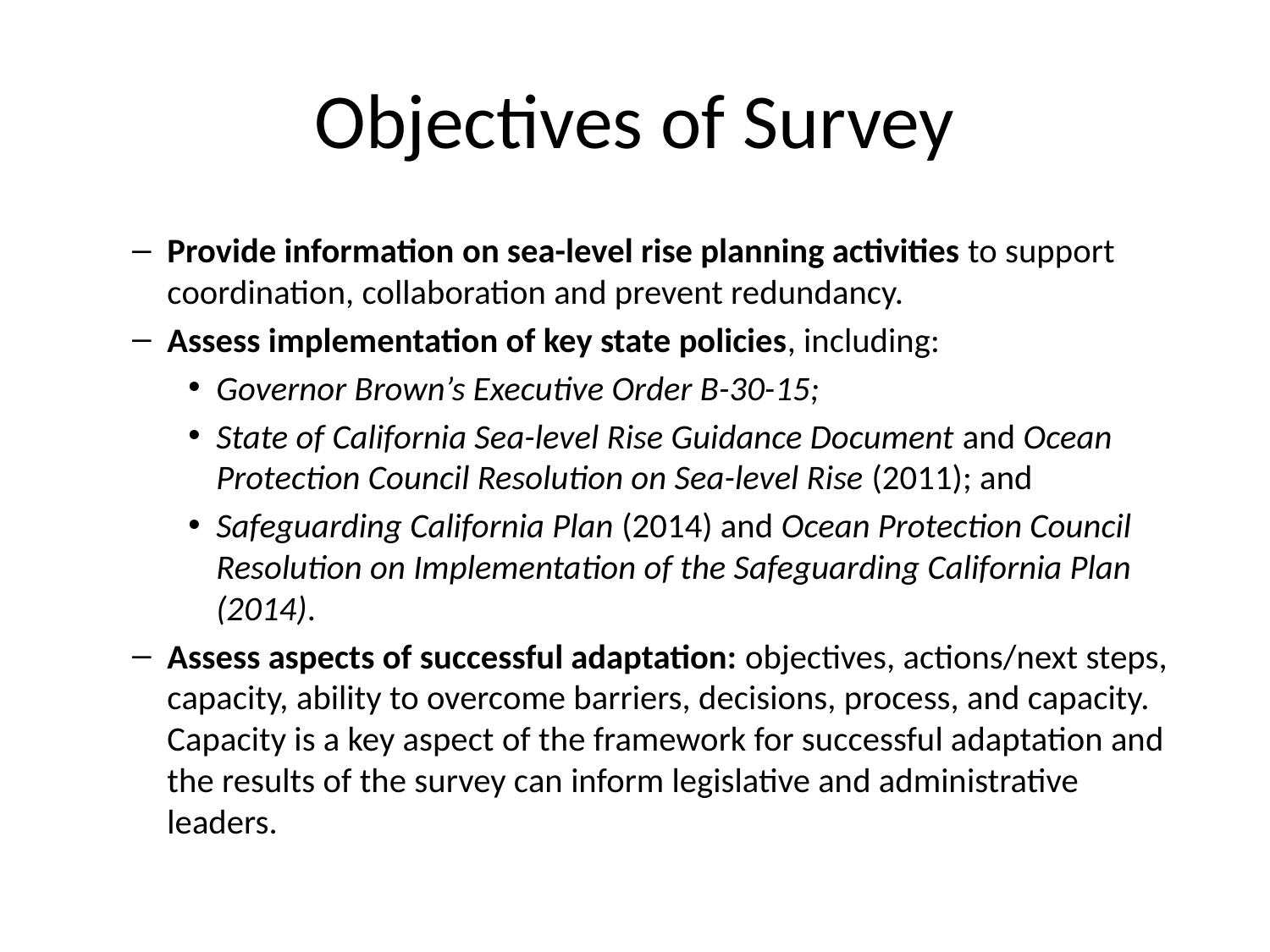

# Objectives of Survey
Provide information on sea-level rise planning activities to support coordination, collaboration and prevent redundancy.
Assess implementation of key state policies, including:
Governor Brown’s Executive Order B-30-15;
State of California Sea-level Rise Guidance Document and Ocean Protection Council Resolution on Sea-level Rise (2011); and
Safeguarding California Plan (2014) and Ocean Protection Council Resolution on Implementation of the Safeguarding California Plan (2014).
Assess aspects of successful adaptation: objectives, actions/next steps, capacity, ability to overcome barriers, decisions, process, and capacity. Capacity is a key aspect of the framework for successful adaptation and the results of the survey can inform legislative and administrative leaders.